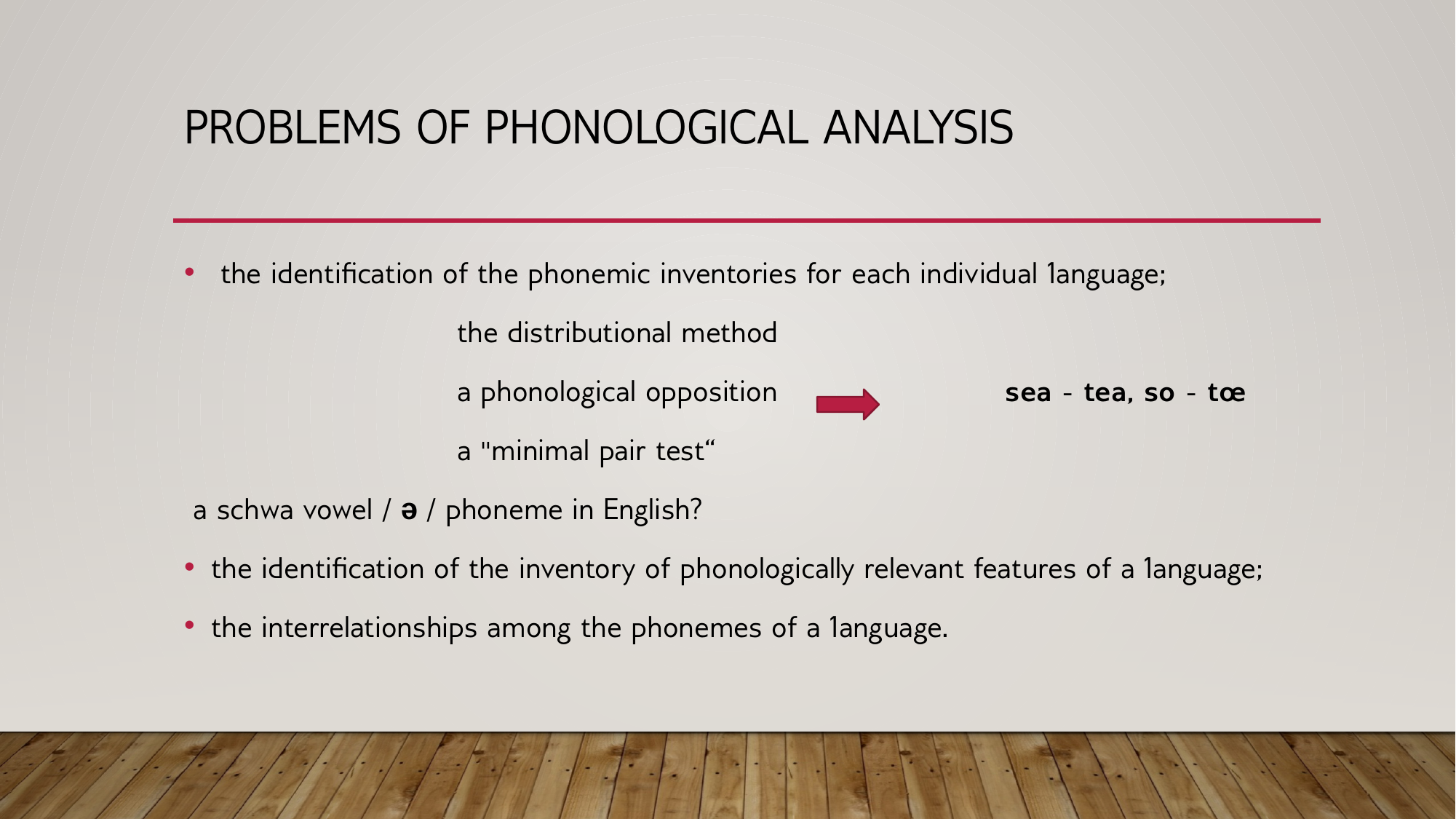

# Problems of phonological analysis
 the identification of the phonemic inventories for each individual 1anguage;
                              the distributional method
                              a phonological opposition                         sea - tea, so - toe
                              a "minimal pair test“
 a schwa vowel / ə / phoneme in English?
the identification of the inventory of phonologically relevant features of a 1anguage;
the interrelationships among the phonemes of a 1anguage.